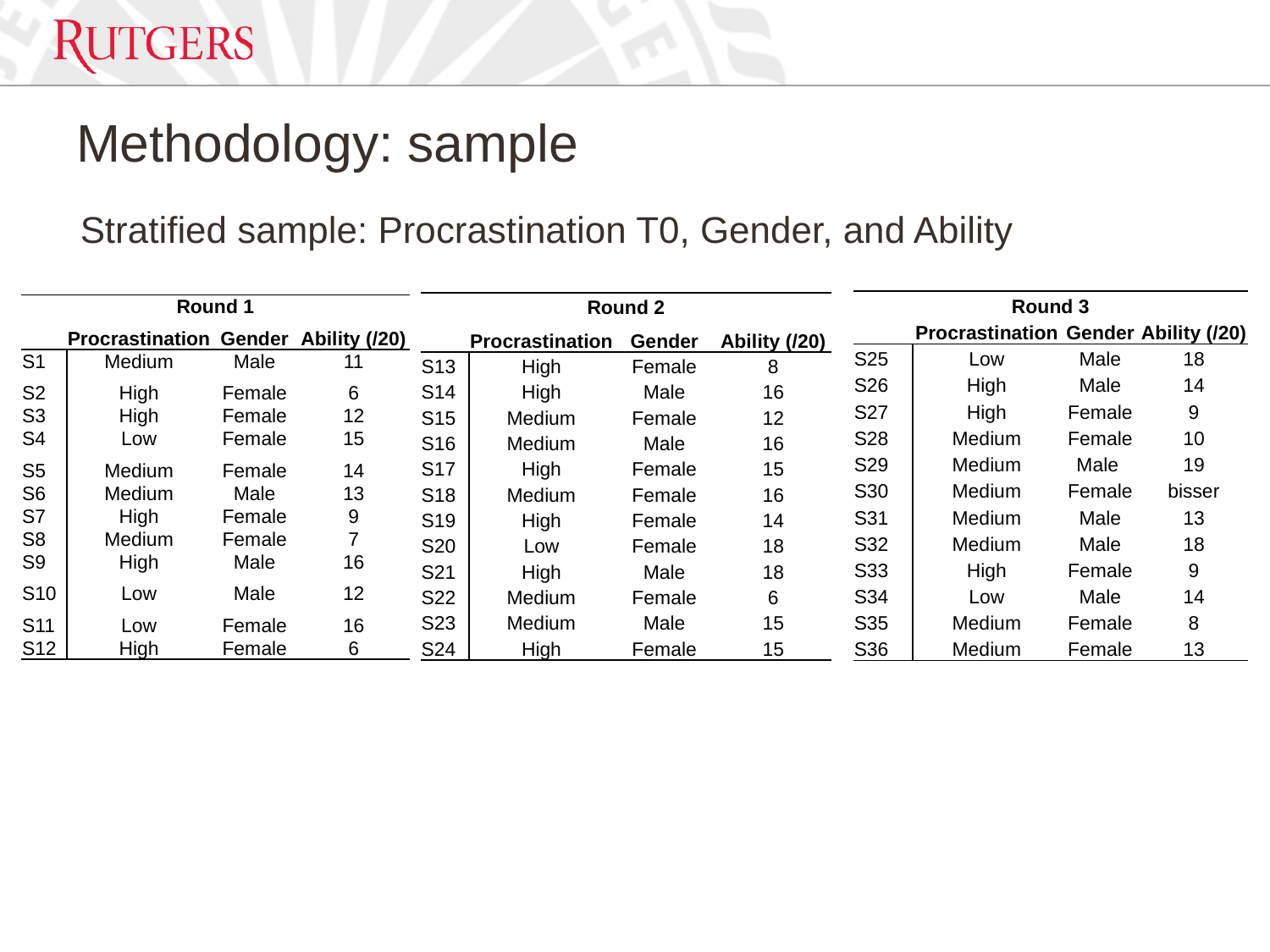

# Methodology: sample
Stratified sample: Procrastination T0, Gender, and Ability

| Round 3 | Round 3 |  |  |
| --- | --- | --- | --- |
|  | Procrastination | Gender | Ability (/20) |
| S25 | Low | Male | 18 |
| S26 | High | Male | 14 |
| S27 | High | Female | 9 |
| S28 | Medium | Female | 10 |
| S29 | Medium | Male | 19 |
| S30 | Medium | Female | bisser |
| S31 | Medium | Male | 13 |
| S32 | Medium | Male | 18 |
| S33 | High | Female | 9 |
| S34 | Low | Male | 14 |
| S35 | Medium | Female | 8 |
| S36 | Medium | Female | 13 |
| Round 2 | Round 2 |  |  |
| --- | --- | --- | --- |
|  | Procrastination | Gender | Ability (/20) |
| S13 | High | Female | 8 |
| S14 | High | Male | 16 |
| S15 | Medium | Female | 12 |
| S16 | Medium | Male | 16 |
| S17 | High | Female | 15 |
| S18 | Medium | Female | 16 |
| S19 | High | Female | 14 |
| S20 | Low | Female | 18 |
| S21 | High | Male | 18 |
| S22 | Medium | Female | 6 |
| S23 | Medium | Male | 15 |
| S24 | High | Female | 15 |
| Round 1 | Round 1 |  |  |
| --- | --- | --- | --- |
|  | Procrastination | Gender | Ability (/20) |
| S1 | Medium | Male | 11 |
| S2 | High | Female | 6 |
| S3 | High | Female | 12 |
| S4 | Low | Female | 15 |
| S5 | Medium | Female | 14 |
| S6 | Medium | Male | 13 |
| S7 | High | Female | 9 |
| S8 | Medium | Female | 7 |
| S9 | High | Male | 16 |
| S10 | Low | Male | 12 |
| S11 | Low | Female | 16 |
| S12 | High | Female | 6 |
55